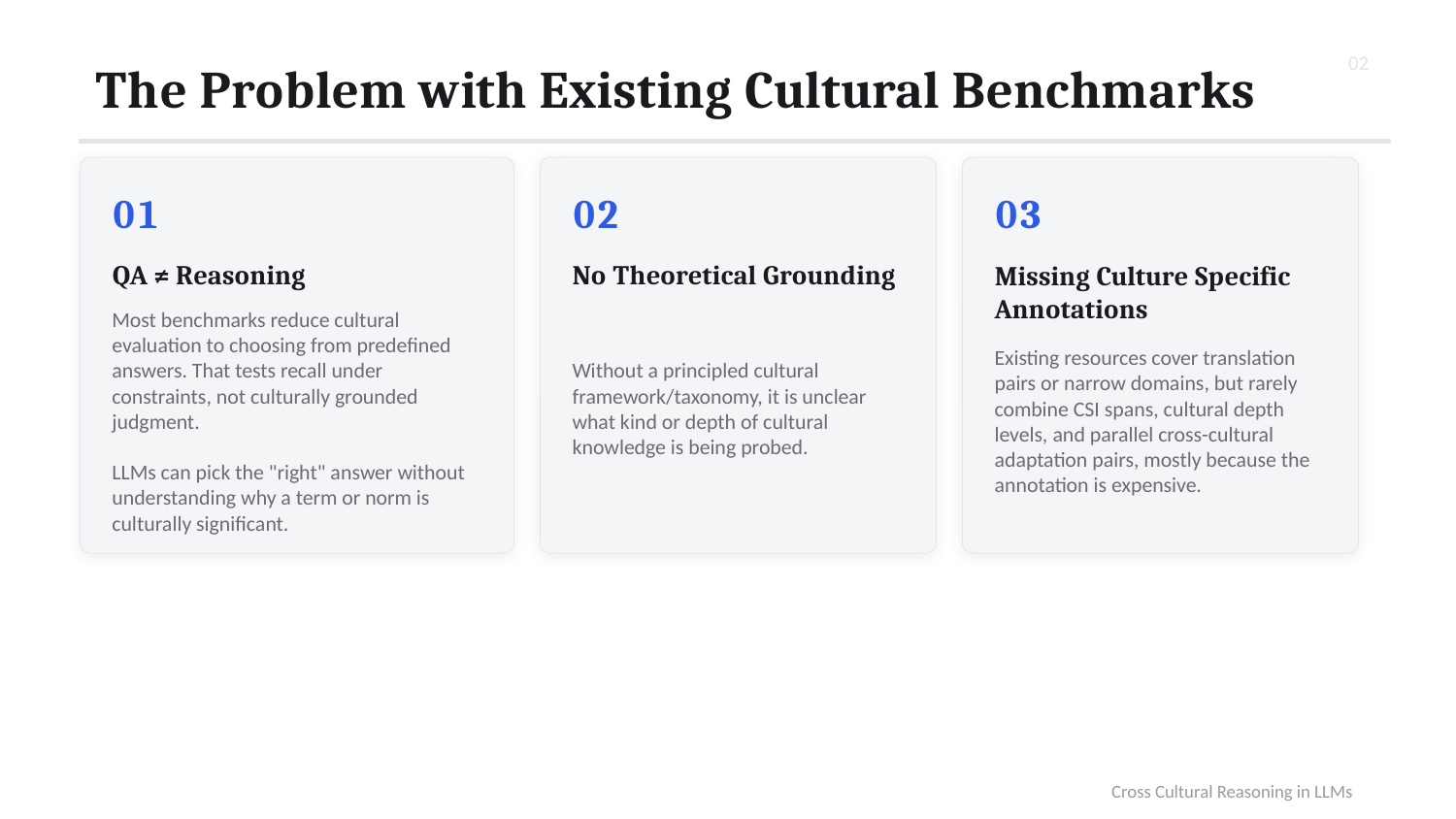

02
The Problem with Existing Cultural Benchmarks

01
02
03
QA ≠ Reasoning
No Theoretical Grounding
Missing Culture Specific Annotations
Most benchmarks reduce cultural evaluation to choosing from predefined answers. That tests recall under constraints, not culturally grounded judgment.

LLMs can pick the "right" answer without understanding why a term or norm is culturally significant.
Without a principled cultural framework/taxonomy, it is unclear what kind or depth of cultural knowledge is being probed.

Existing resources cover translation pairs or narrow domains, but rarely combine CSI spans, cultural depth levels, and parallel cross-cultural adaptation pairs, mostly because the annotation is expensive.
Cross Cultural Reasoning in LLMs